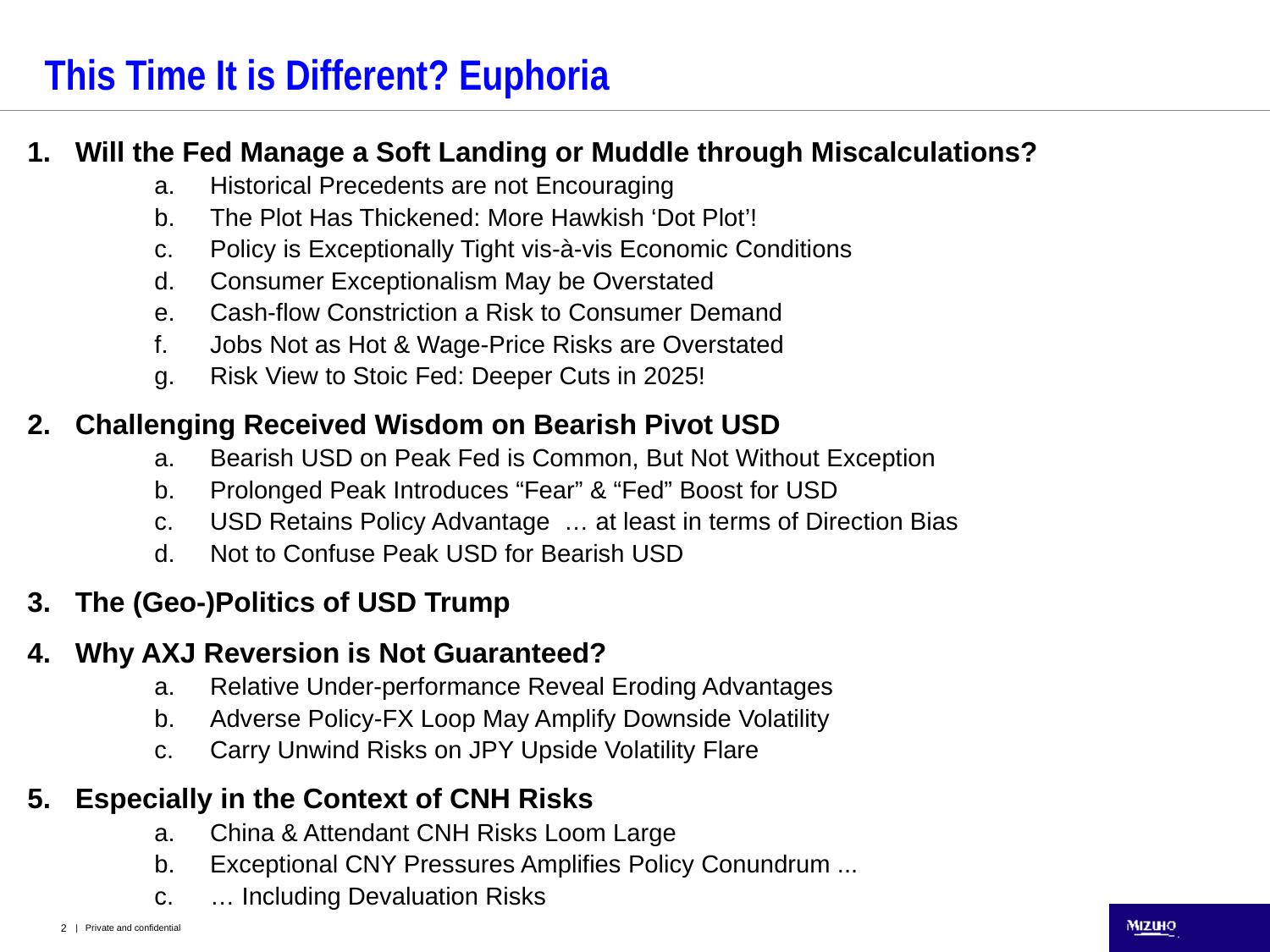

# This Time It is Different? Euphoria
Will the Fed Manage a Soft Landing or Muddle through Miscalculations?
Historical Precedents are not Encouraging
The Plot Has Thickened: More Hawkish ‘Dot Plot’!
Policy is Exceptionally Tight vis-à-vis Economic Conditions
Consumer Exceptionalism May be Overstated
Cash-flow Constriction a Risk to Consumer Demand
Jobs Not as Hot & Wage-Price Risks are Overstated
Risk View to Stoic Fed: Deeper Cuts in 2025!
Challenging Received Wisdom on Bearish Pivot USD
Bearish USD on Peak Fed is Common, But Not Without Exception
Prolonged Peak Introduces “Fear” & “Fed” Boost for USD
USD Retains Policy Advantage  … at least in terms of Direction Bias
Not to Confuse Peak USD for Bearish USD
The (Geo-)Politics of USD Trump
Why AXJ Reversion is Not Guaranteed?
Relative Under-performance Reveal Eroding Advantages
Adverse Policy-FX Loop May Amplify Downside Volatility
Carry Unwind Risks on JPY Upside Volatility Flare
Especially in the Context of CNH Risks
China & Attendant CNH Risks Loom Large
Exceptional CNY Pressures Amplifies Policy Conundrum ...
… Including Devaluation Risks